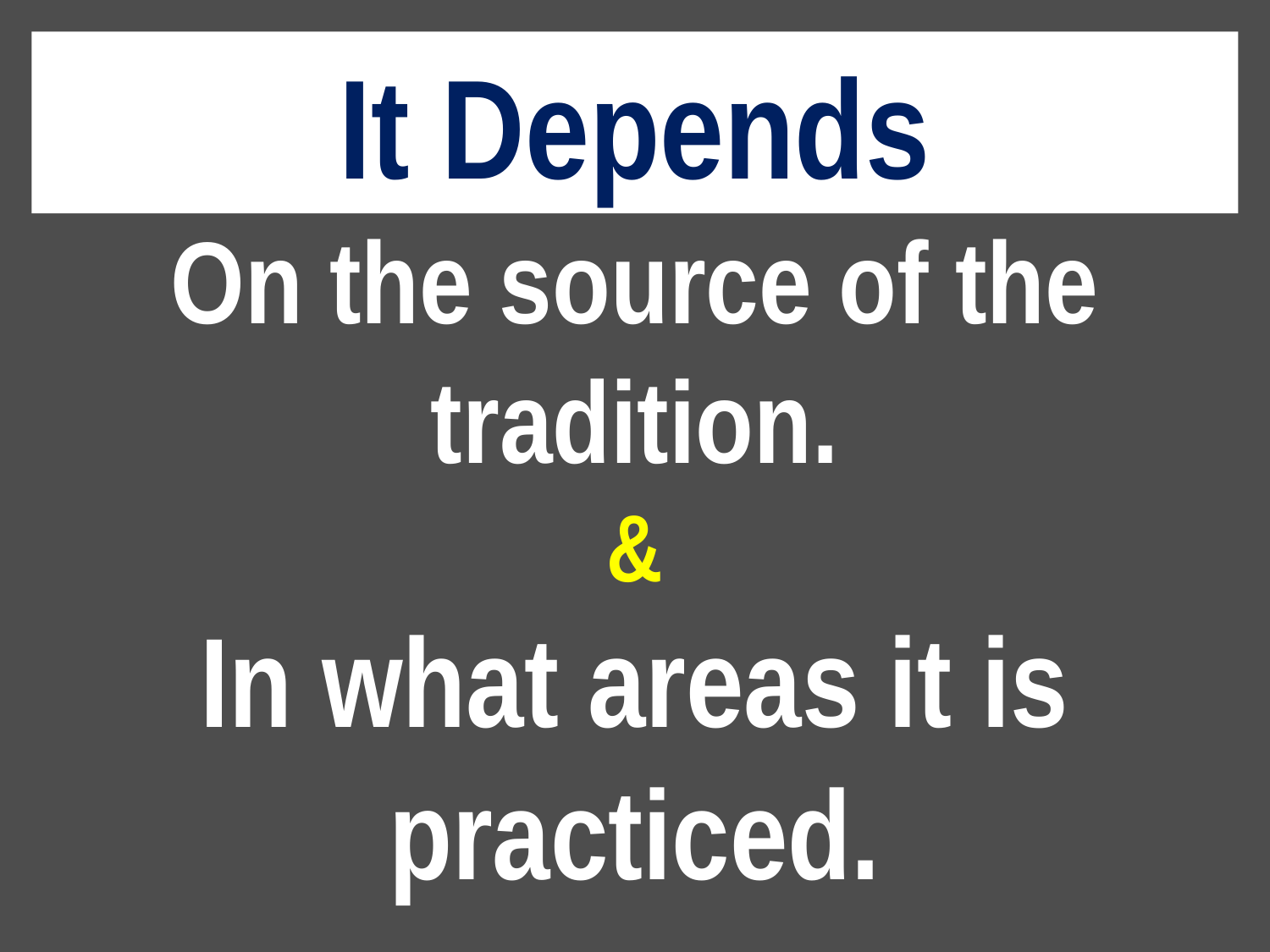

It Depends
On the source of the tradition.
&
In what areas it is practiced.